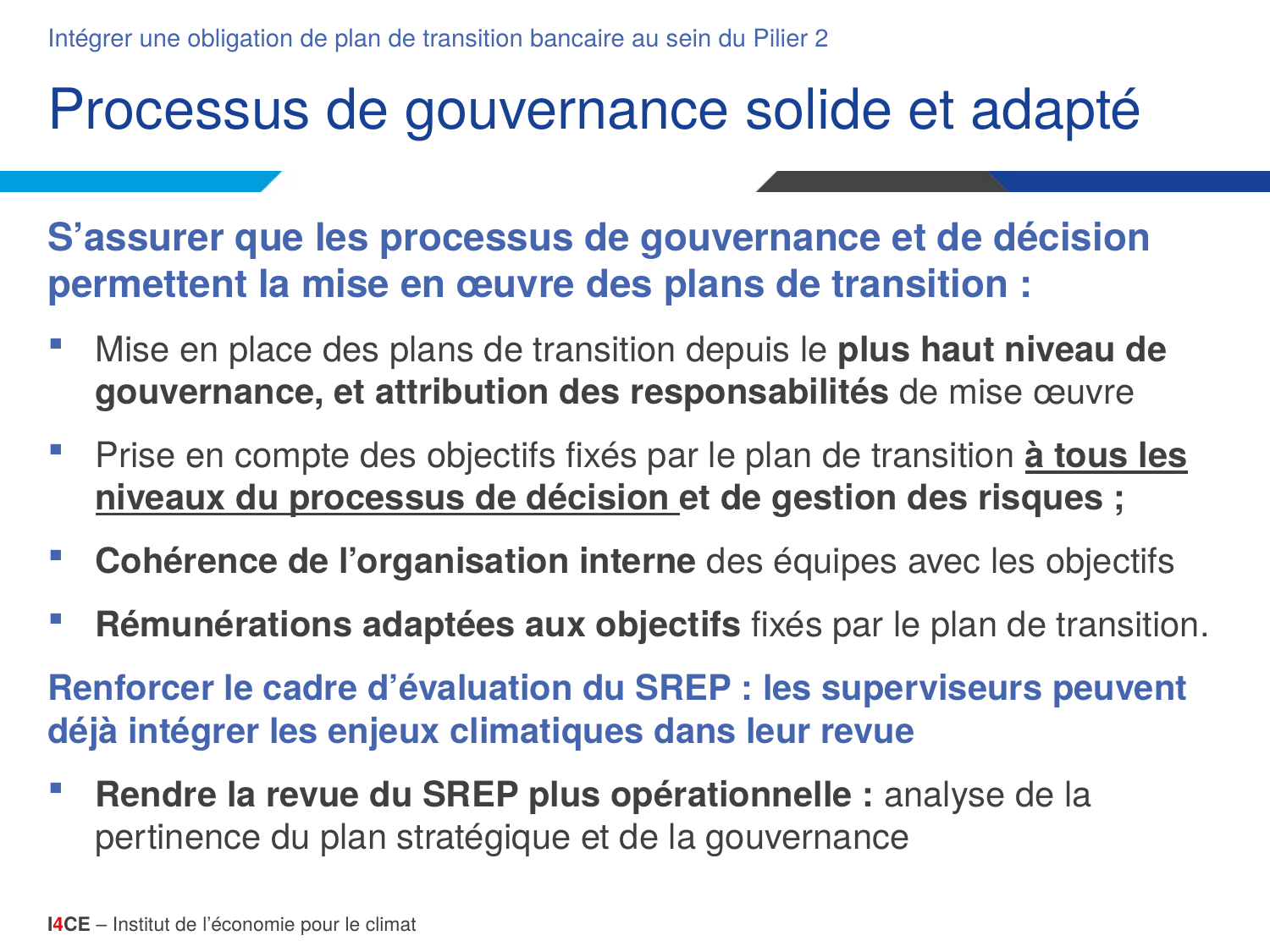

Intégrer une obligation de plan de transition bancaire au sein du Pilier 2

# Processus de gouvernance solide et adapté
S’assurer que les processus de gouvernance et de décision permettent la mise en œuvre des plans de transition :
Mise en place des plans de transition depuis le plus haut niveau de gouvernance, et attribution des responsabilités de mise œuvre
Prise en compte des objectifs fixés par le plan de transition à tous les niveaux du processus de décision et de gestion des risques ;
Cohérence de l’organisation interne des équipes avec les objectifs
Rémunérations adaptées aux objectifs fixés par le plan de transition.
Renforcer le cadre d’évaluation du SREP : les superviseurs peuvent déjà intégrer les enjeux climatiques dans leur revue
Rendre la revue du SREP plus opérationnelle : analyse de la pertinence du plan stratégique et de la gouvernance